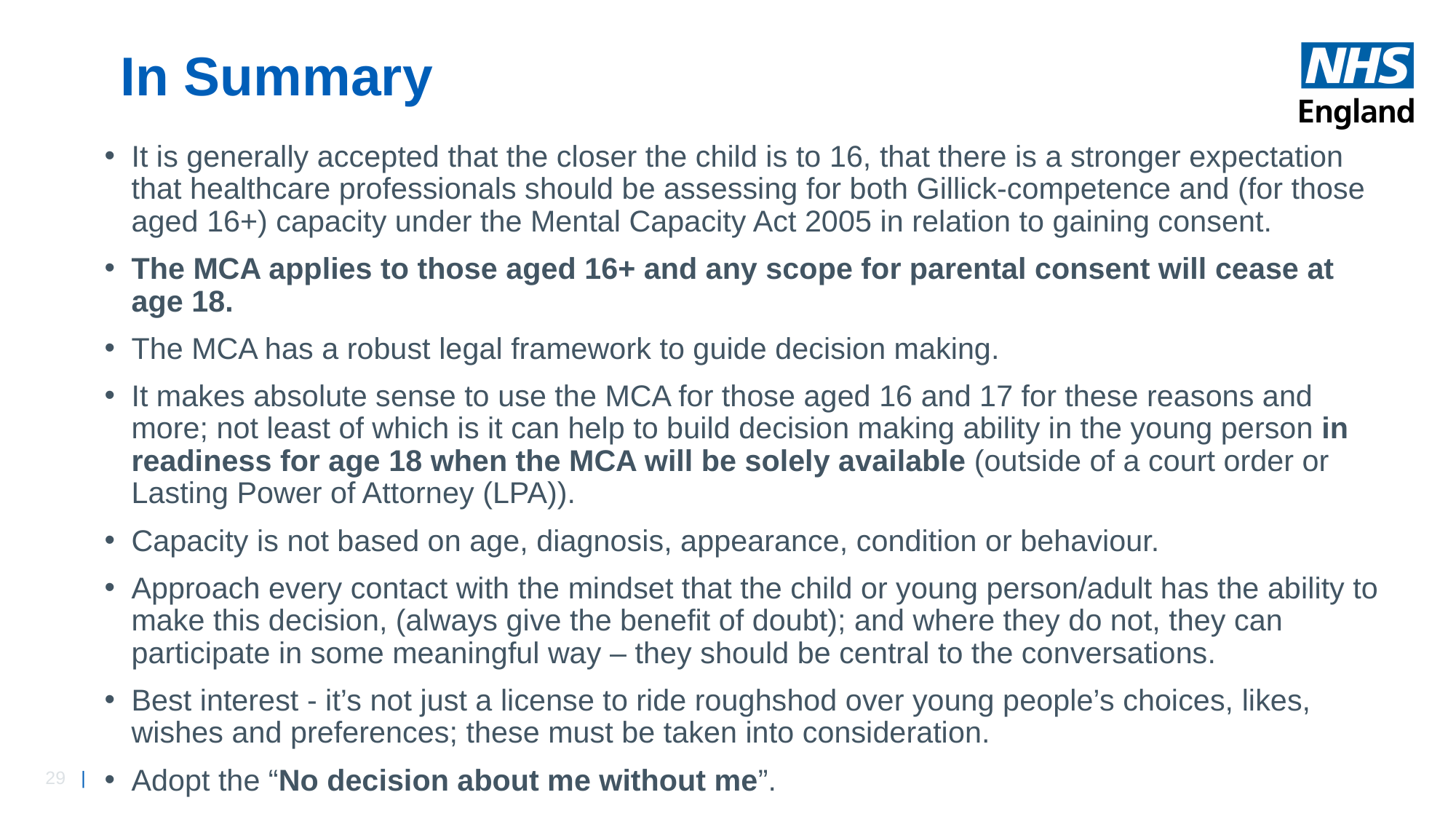

# In Summary
It is generally accepted that the closer the child is to 16, that there is a stronger expectation that healthcare professionals should be assessing for both Gillick-competence and (for those aged 16+) capacity under the Mental Capacity Act 2005 in relation to gaining consent.
The MCA applies to those aged 16+ and any scope for parental consent will cease at age 18.
The MCA has a robust legal framework to guide decision making.
It makes absolute sense to use the MCA for those aged 16 and 17 for these reasons and more; not least of which is it can help to build decision making ability in the young person in readiness for age 18 when the MCA will be solely available (outside of a court order or Lasting Power of Attorney (LPA)).
Capacity is not based on age, diagnosis, appearance, condition or behaviour.
Approach every contact with the mindset that the child or young person/adult has the ability to make this decision, (always give the benefit of doubt); and where they do not, they can participate in some meaningful way – they should be central to the conversations.
Best interest - it’s not just a license to ride roughshod over young people’s choices, likes, wishes and preferences; these must be taken into consideration.
Adopt the “No decision about me without me”.